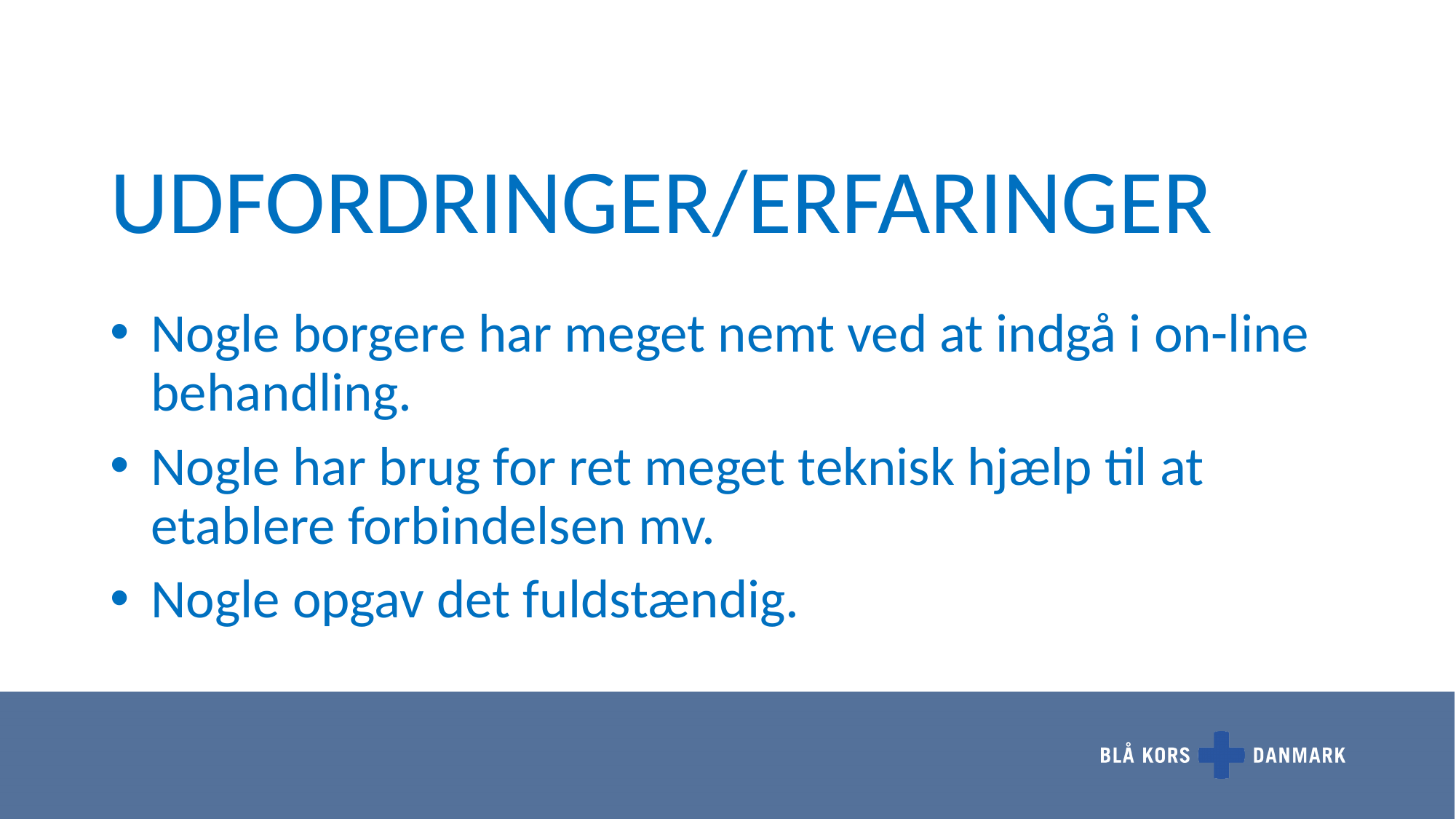

# UDFORDRINGER/ERFARINGER
Nogle borgere har meget nemt ved at indgå i on-line behandling.
Nogle har brug for ret meget teknisk hjælp til at etablere forbindelsen mv.
Nogle opgav det fuldstændig.